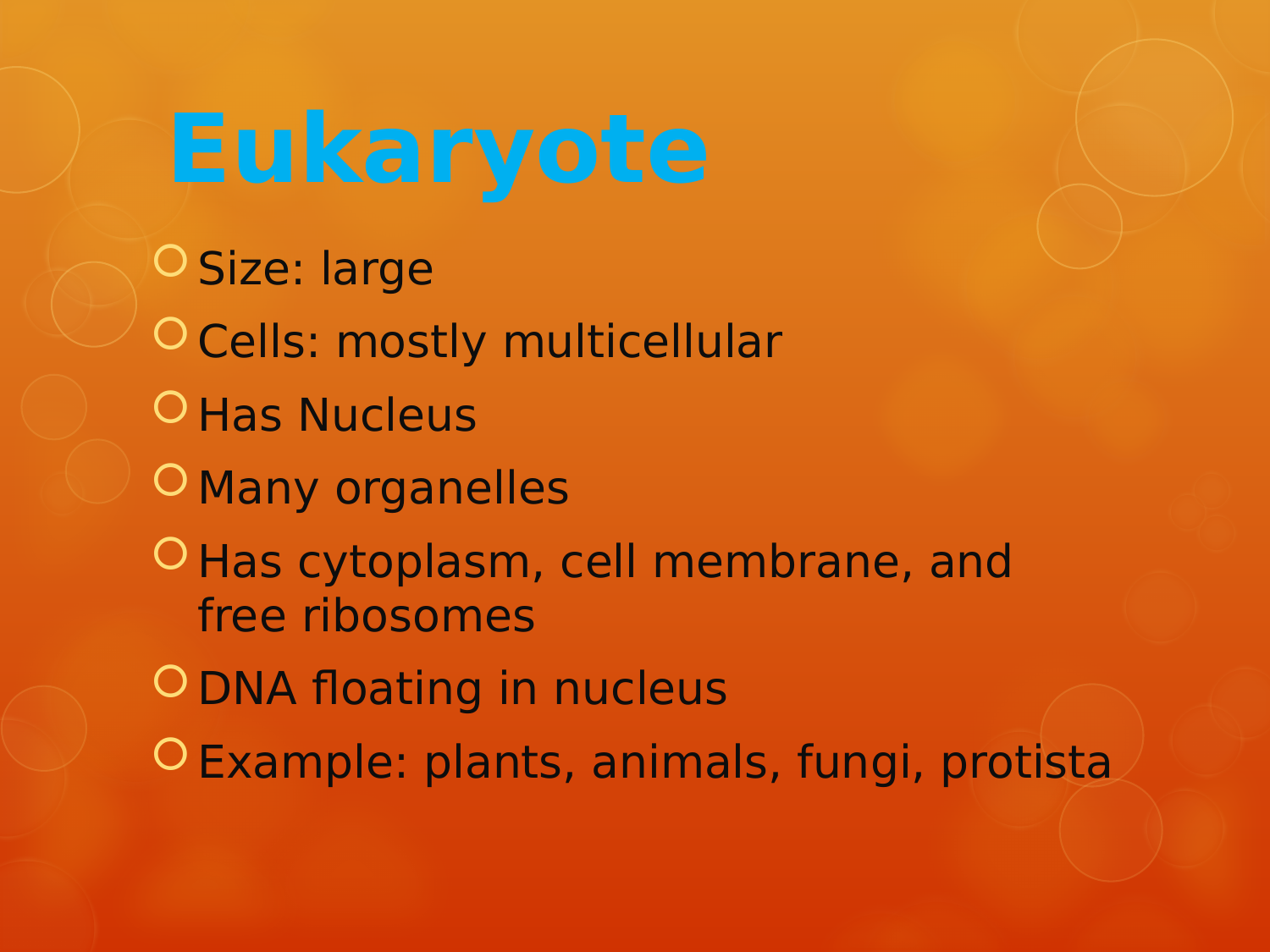

Eukaryote
Size: large
Cells: mostly multicellular
Has Nucleus
Many organelles
Has cytoplasm, cell membrane, and free ribosomes
DNA floating in nucleus
Example: plants, animals, fungi, protista